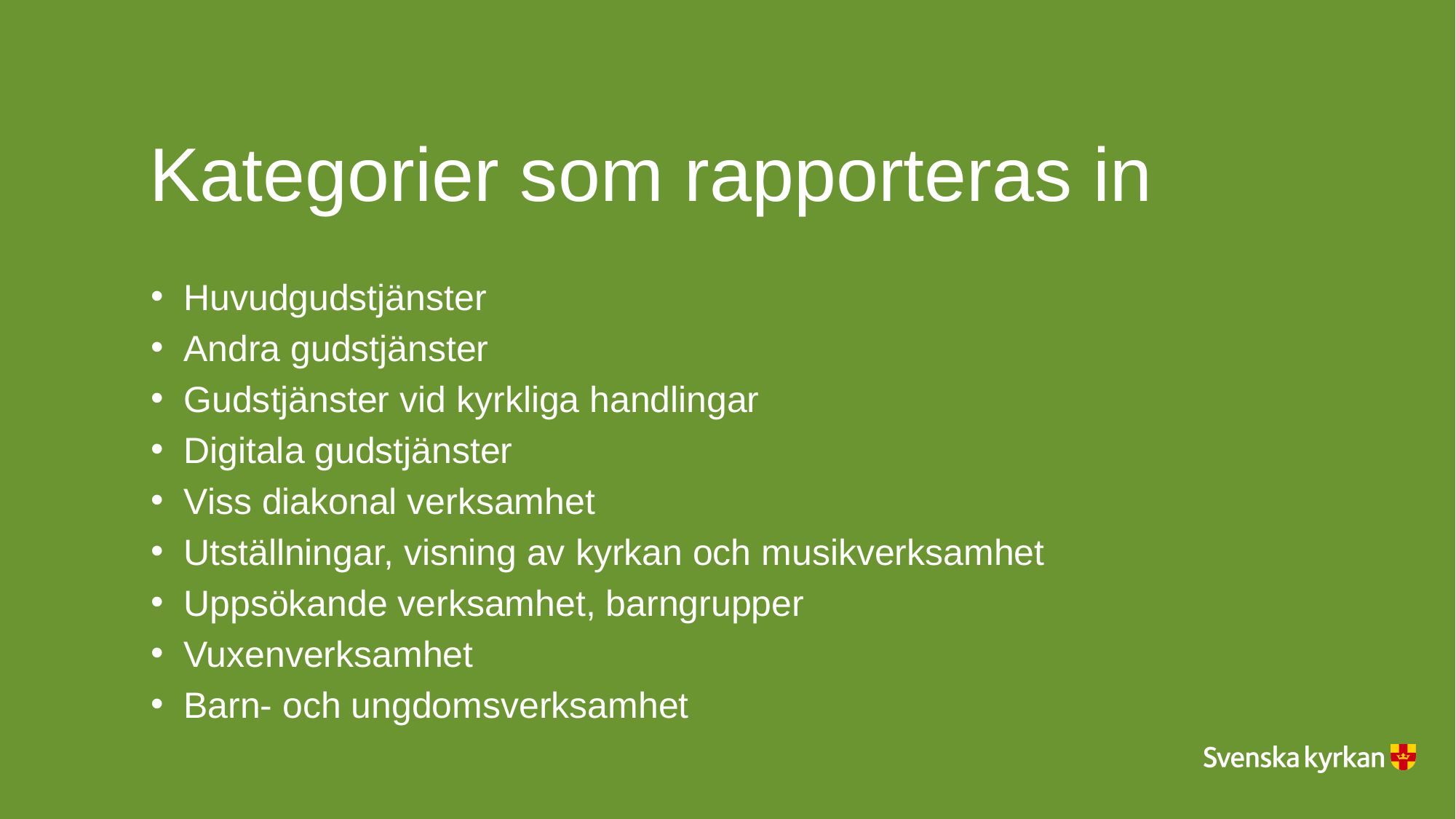

# Kategorier som rapporteras in
Huvudgudstjänster
Andra gudstjänster
Gudstjänster vid kyrkliga handlingar
Digitala gudstjänster
Viss diakonal verksamhet
Utställningar, visning av kyrkan och musikverksamhet
Uppsökande verksamhet, barngrupper
Vuxenverksamhet
Barn- och ungdomsverksamhet